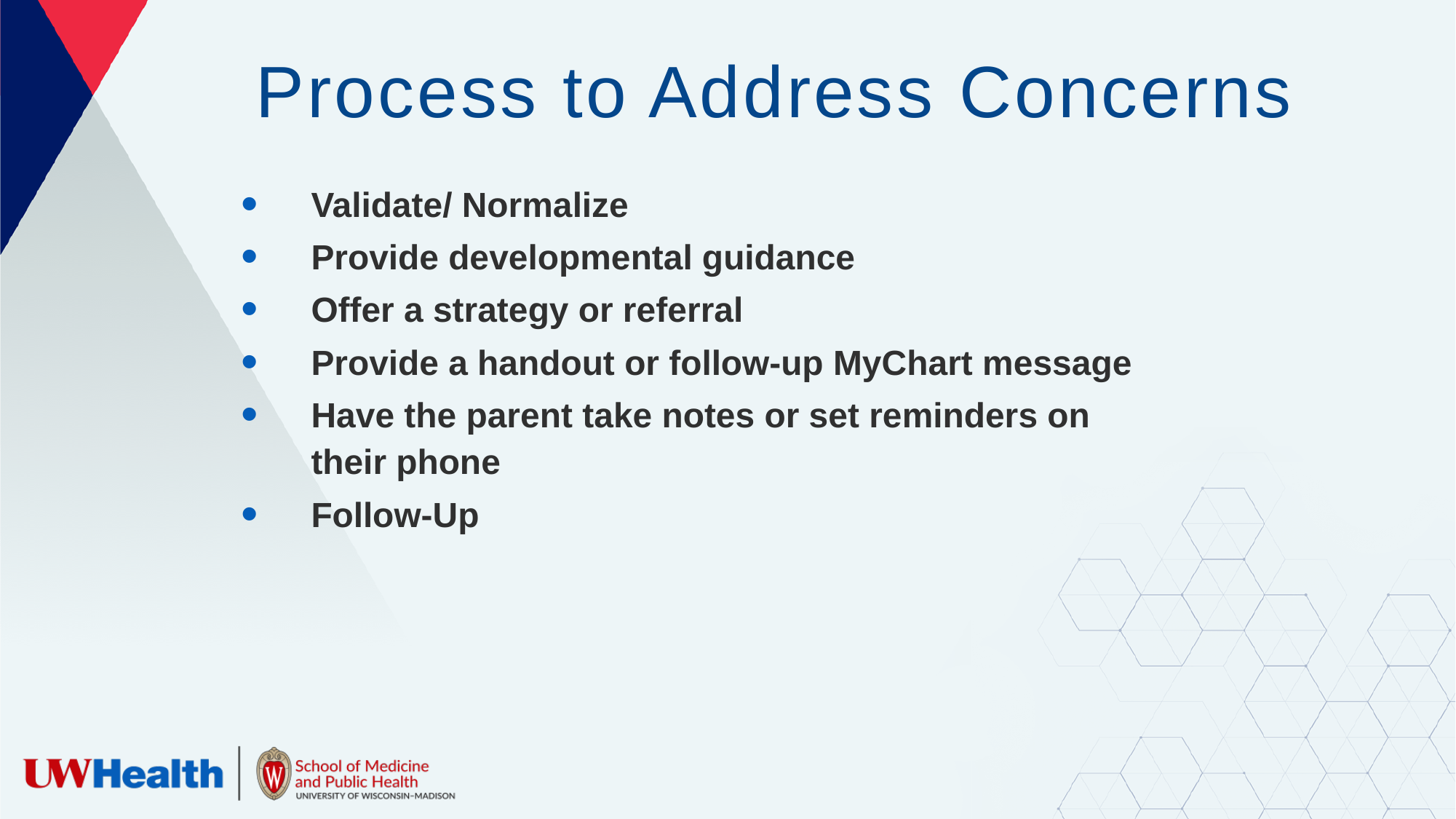

# Process to Address Concerns
Validate/ Normalize
Provide developmental guidance
Offer a strategy or referral
Provide a handout or follow-up MyChart message
Have the parent take notes or set reminders on their phone
Follow-Up